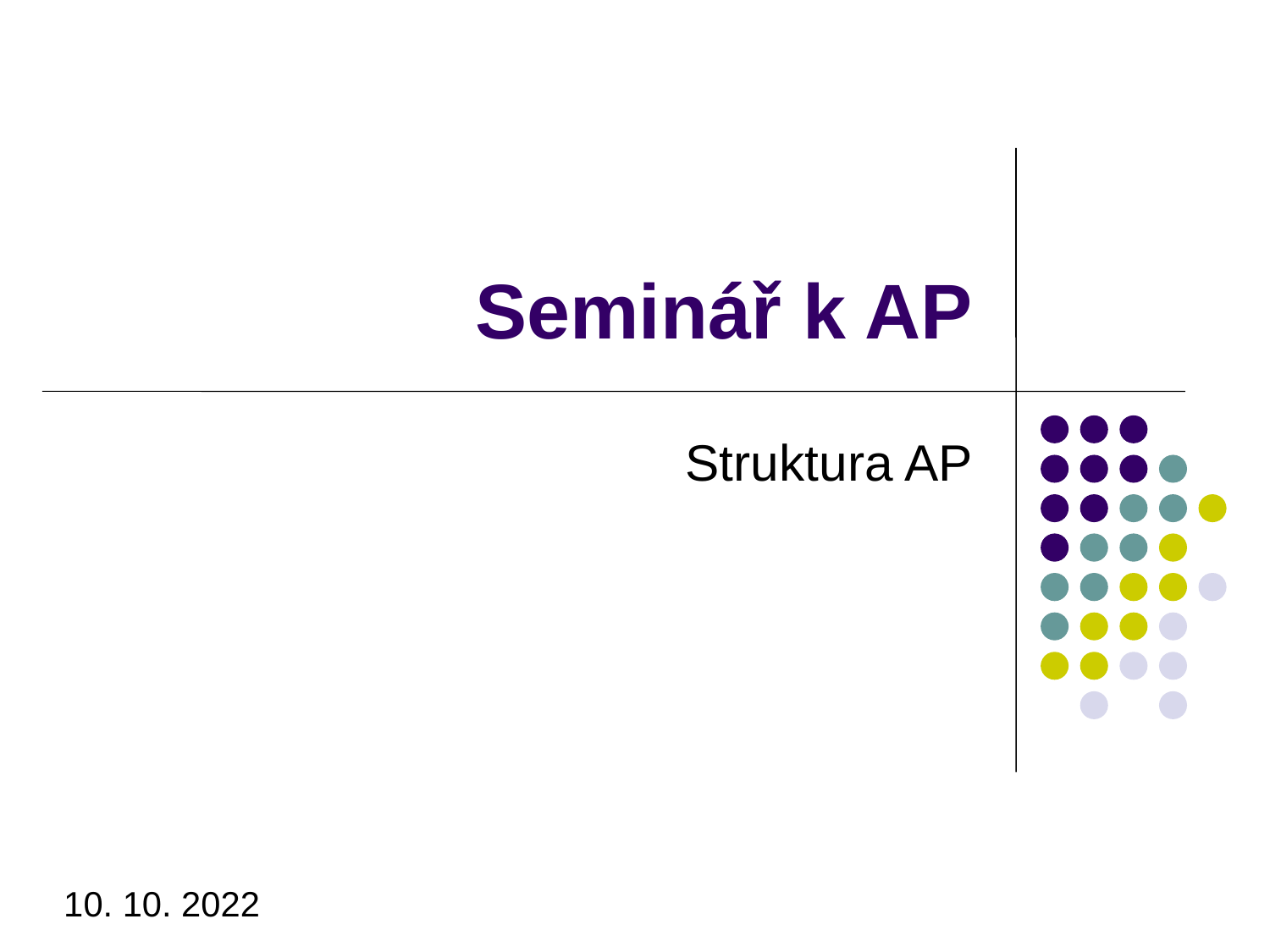

# Seminář k AP
Struktura AP

10. 10. 2022